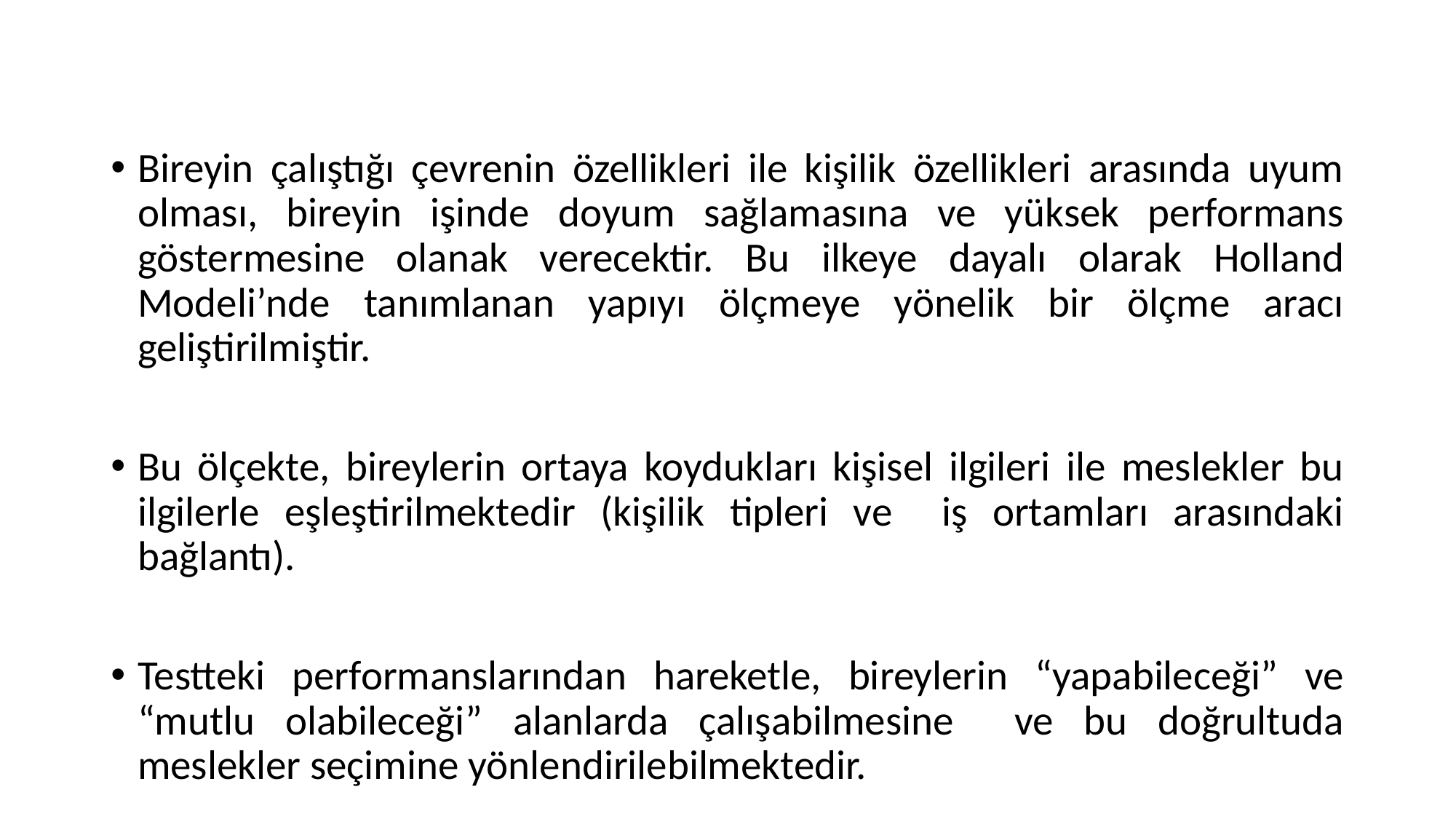

Bireyin çalıştığı çevrenin özellikleri ile kişilik özellikleri arasında uyum olması, bireyin işinde doyum sağlamasına ve yüksek performans göstermesine olanak verecektir. Bu ilkeye dayalı olarak Holland Modeli’nde tanımlanan yapıyı ölçmeye yönelik bir ölçme aracı geliştirilmiştir.

Bu ölçekte, bireylerin ortaya koydukları kişisel ilgileri ile meslekler bu ilgilerle eşleştirilmektedir (kişilik tipleri ve  iş ortamları arasındaki bağlantı).

Testteki performanslarından hareketle, bireylerin “yapabileceği” ve “mutlu olabileceği” alanlarda çalışabilmesine  ve bu doğrultuda meslekler seçimine yönlendirilebilmektedir.